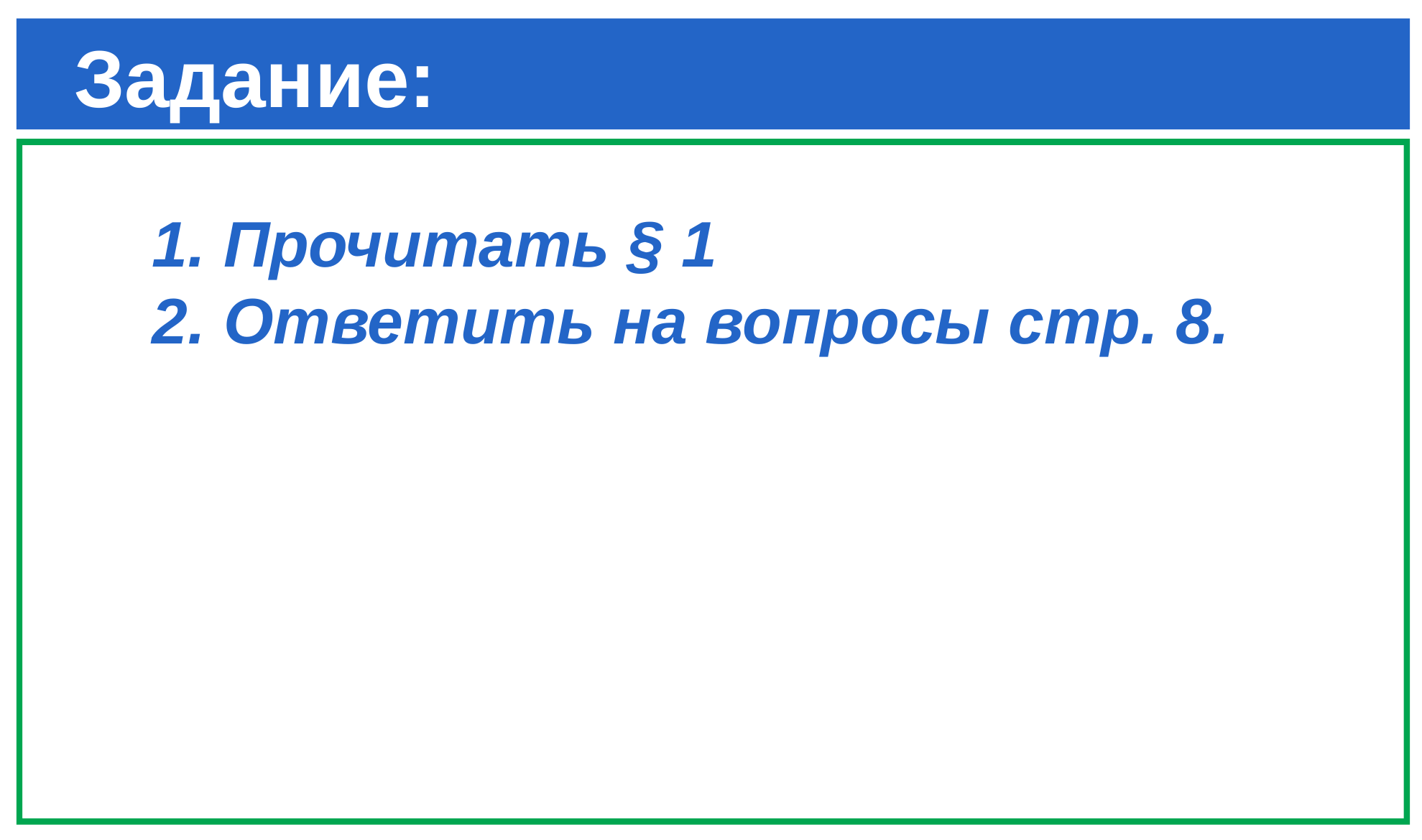

# Задание:
1. Прочитать § 1
2. Ответить на вопросы стр. 8.